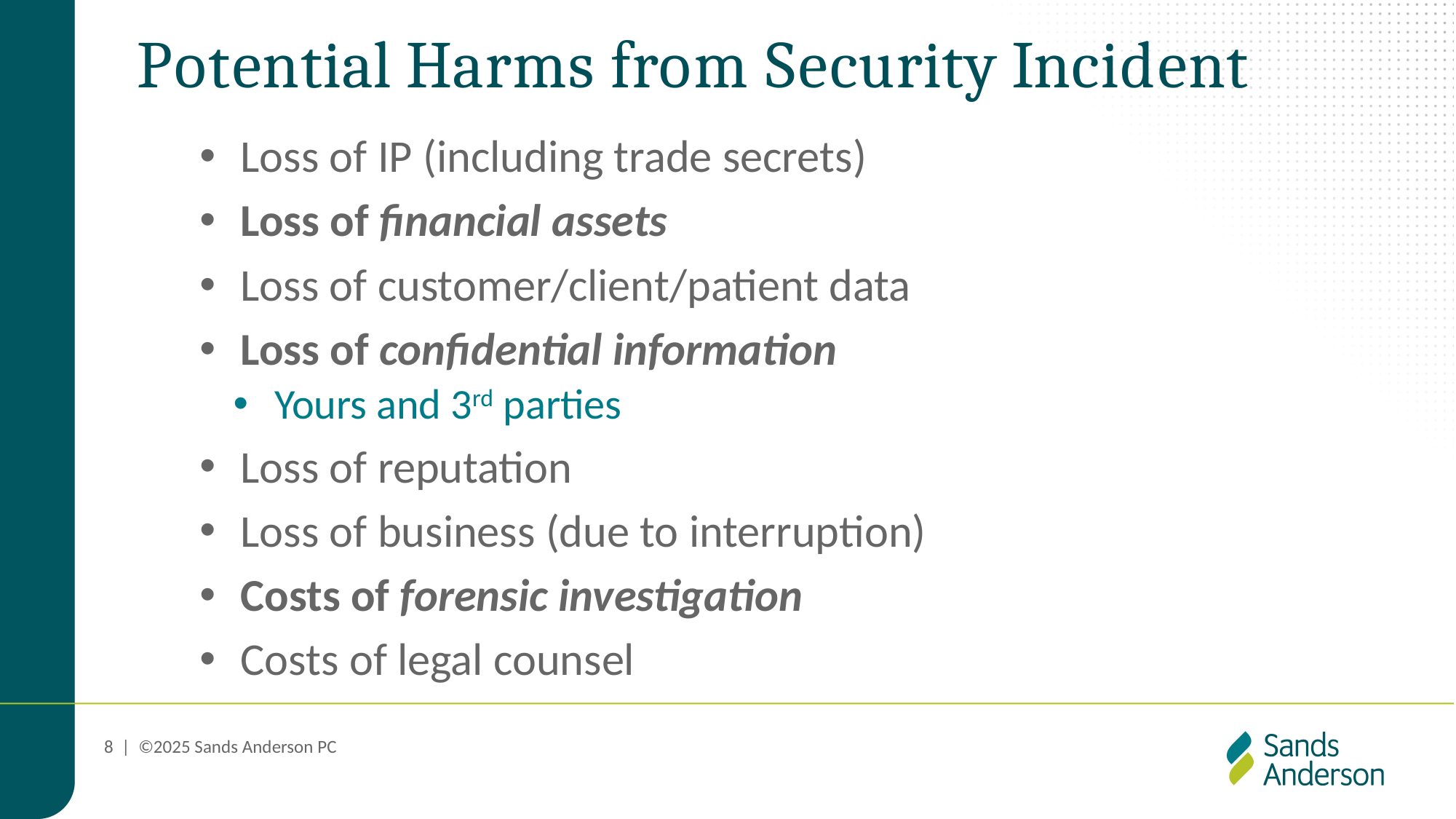

# Potential Harms from Security Incident
Loss of IP (including trade secrets)
Loss of financial assets
Loss of customer/client/patient data
Loss of confidential information
Yours and 3rd parties
Loss of reputation
Loss of business (due to interruption)
Costs of forensic investigation
Costs of legal counsel

8  |  ©2025 Sands Anderson PC